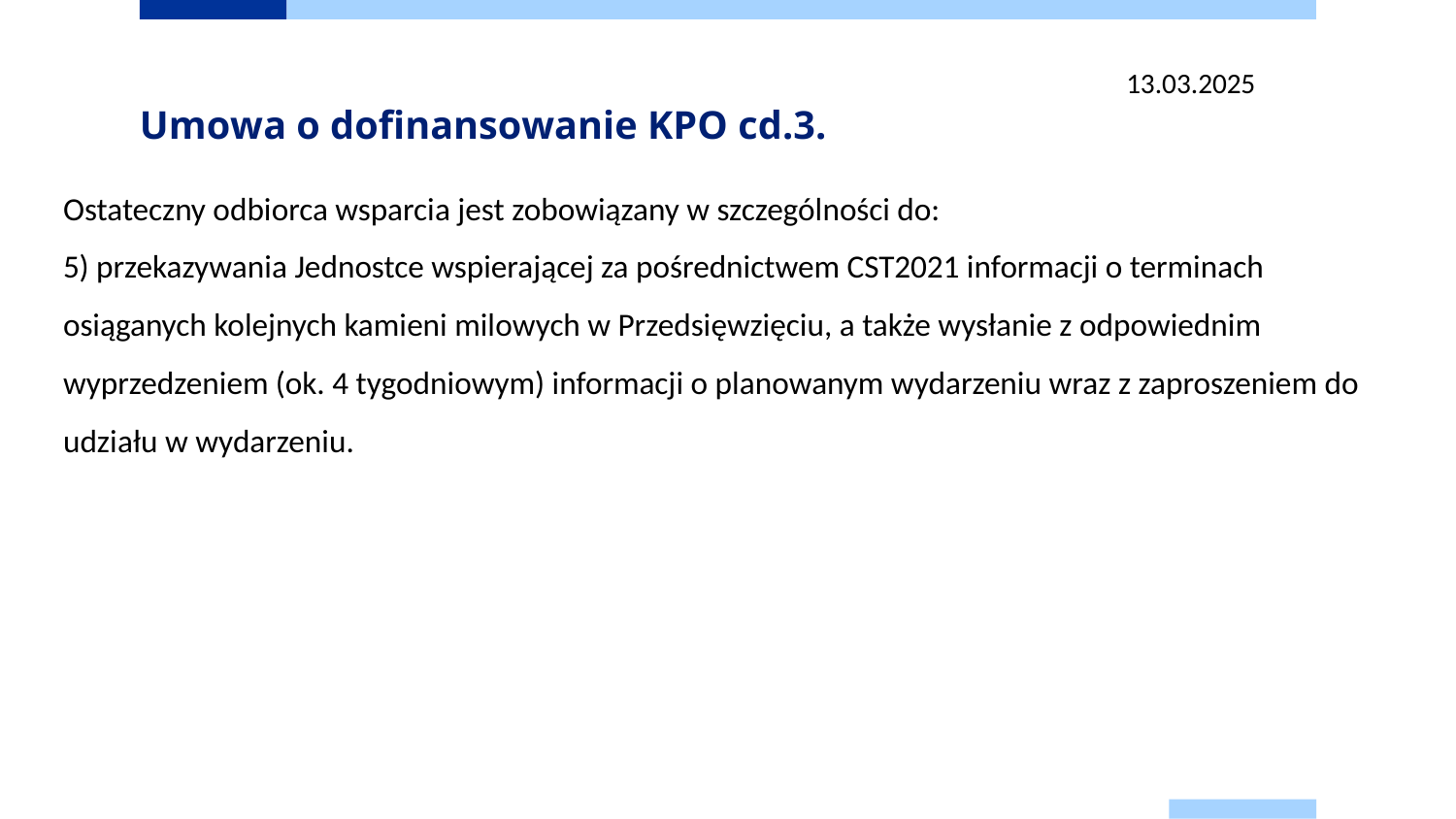

13.03.2025
# Umowa o dofinansowanie KPO cd.3.
Ostateczny odbiorca wsparcia jest zobowiązany w szczególności do:
5) przekazywania Jednostce wspierającej za pośrednictwem CST2021 informacji o terminach osiąganych kolejnych kamieni milowych w Przedsięwzięciu, a także wysłanie z odpowiednim wyprzedzeniem (ok. 4 tygodniowym) informacji o planowanym wydarzeniu wraz z zaproszeniem do udziału w wydarzeniu.